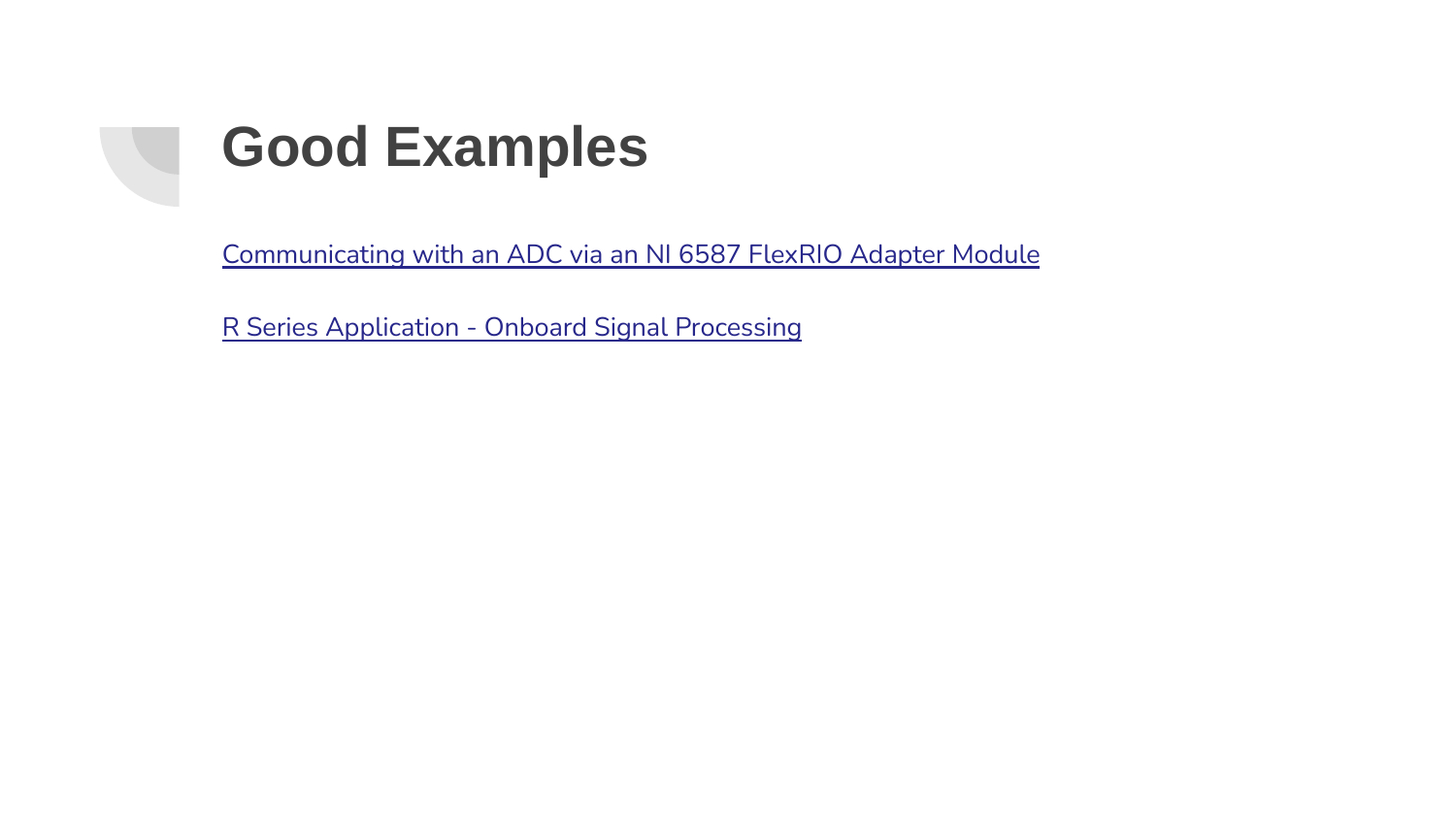

# Good Examples
Communicating with an ADC via an NI 6587 FlexRIO Adapter Module
R Series Application - Onboard Signal Processing